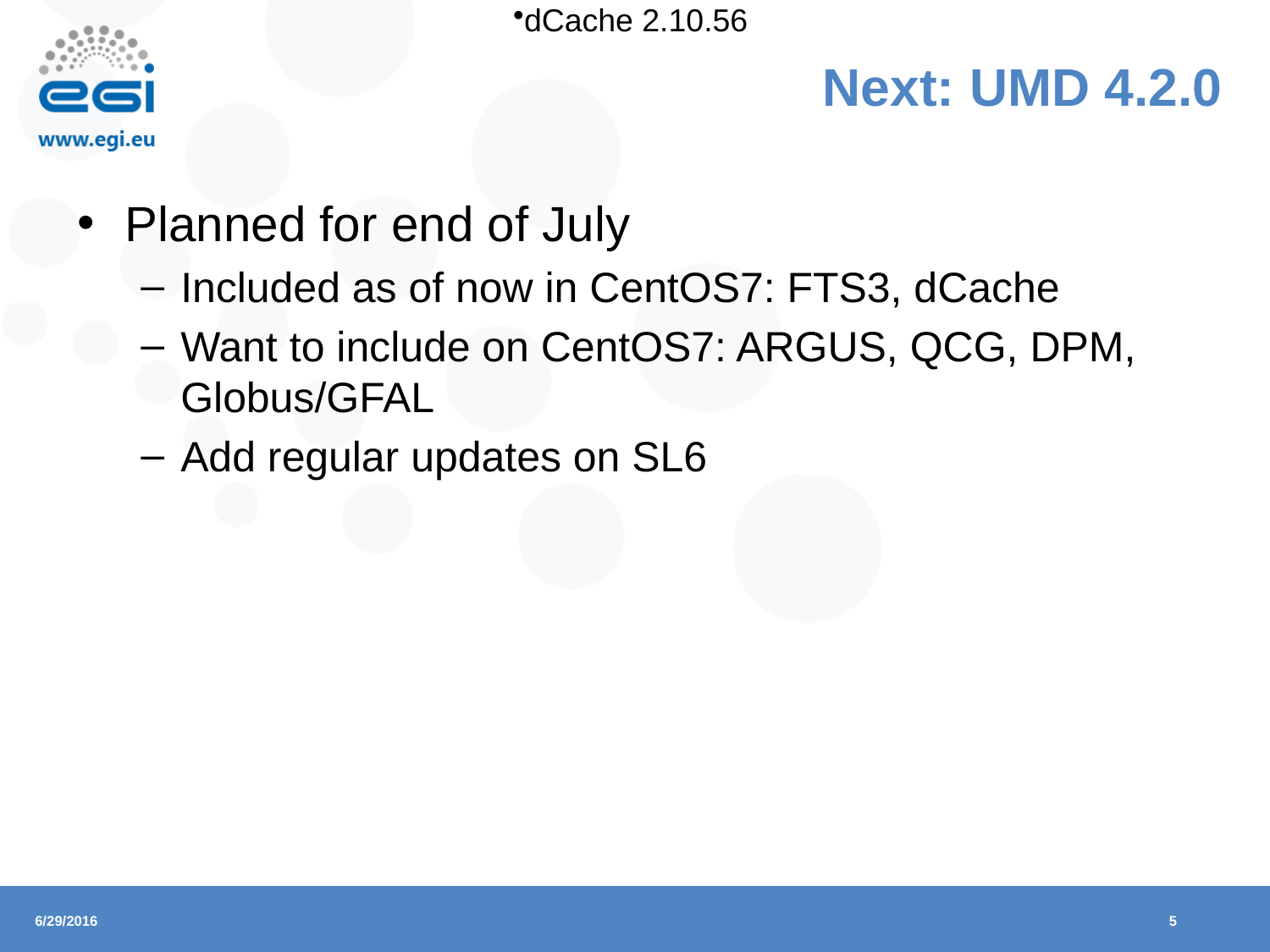

dCache 2.10.56
# Next: UMD 4.2.0
Planned for end of July
Included as of now in CentOS7: FTS3, dCache
Want to include on CentOS7: ARGUS, QCG, DPM, Globus/GFAL
Add regular updates on SL6